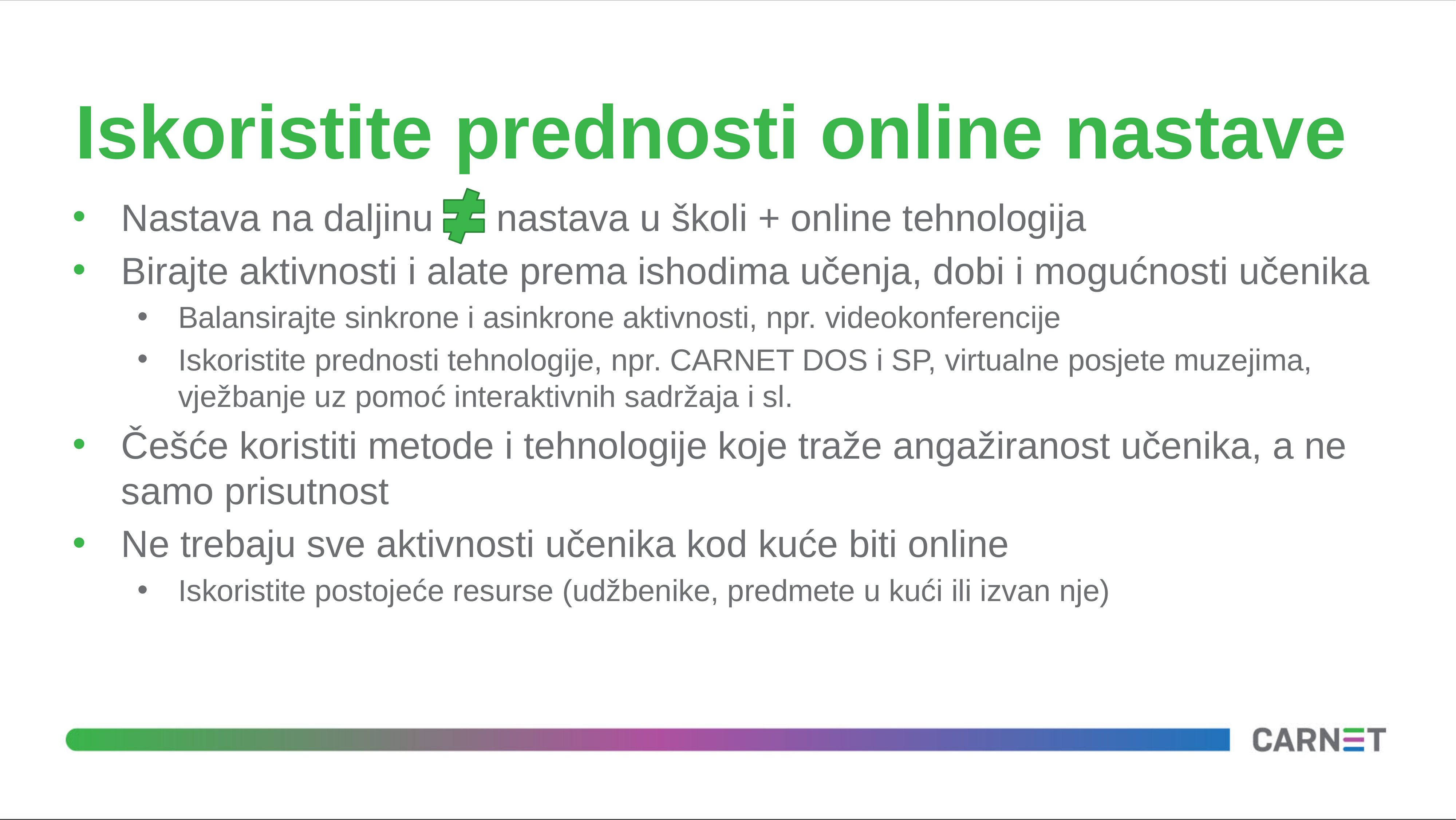

# Iskoristite prednosti online nastave

Nastava na daljinu      nastava u školi + online tehnologija
Birajte aktivnosti i alate prema ishodima učenja, dobi i mogućnosti učenika
Balansirajte sinkrone i asinkrone aktivnosti, npr. videokonferencije
Iskoristite prednosti tehnologije, npr. CARNET DOS i SP, virtualne posjete muzejima, vježbanje uz pomoć interaktivnih sadržaja i sl.
Češće koristiti metode i tehnologije koje traže angažiranost učenika, a ne samo prisutnost
Ne trebaju sve aktivnosti učenika kod kuće biti online
Iskoristite postojeće resurse (udžbenike, predmete u kući ili izvan nje)